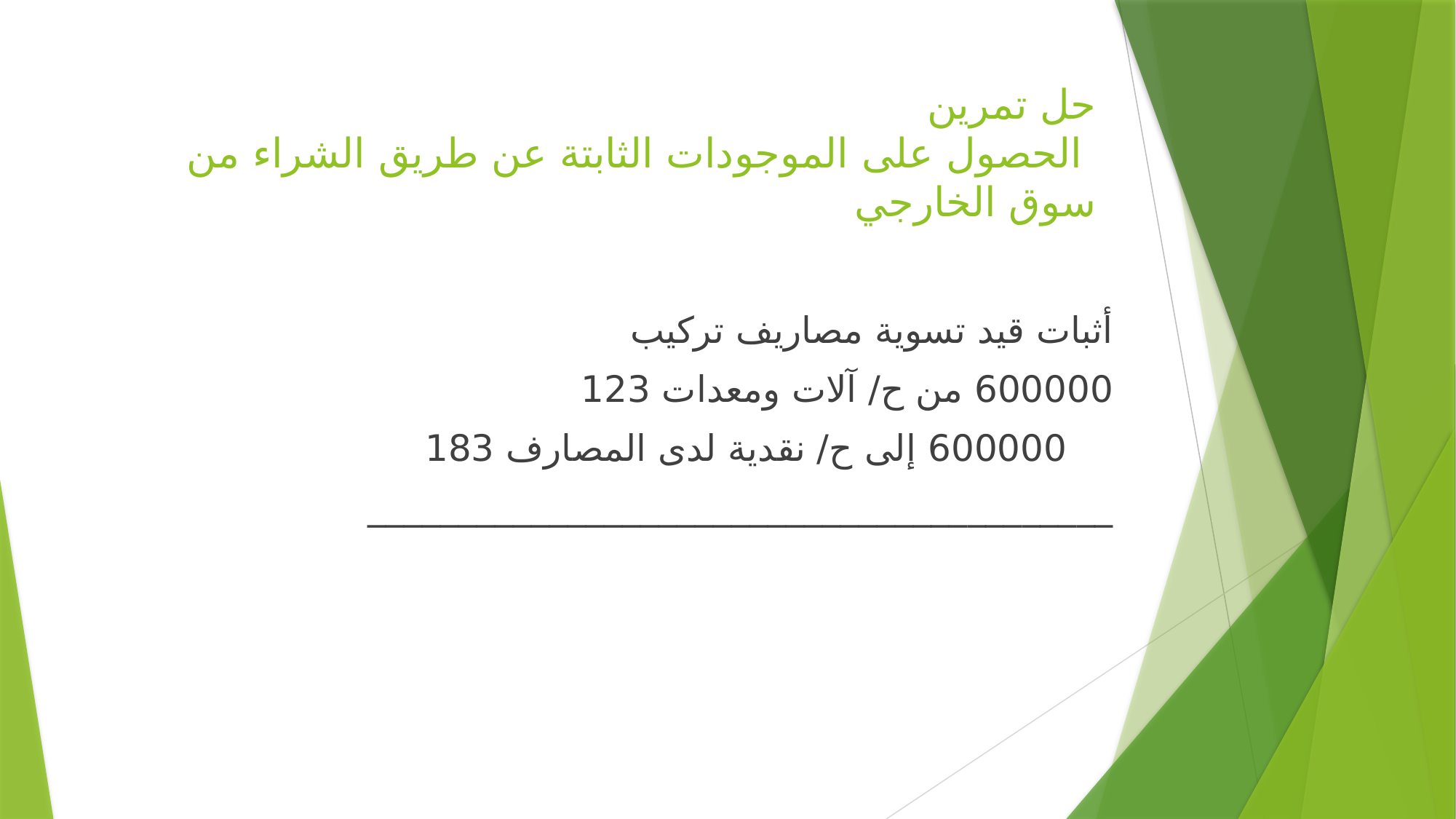

# حل تمرين الحصول على الموجودات الثابتة عن طريق الشراء من سوق الخارجي
أثبات قيد تسوية مصاريف تركيب
600000 من ح/ آلات ومعدات 123
    600000 إلى ح/ نقدية لدى المصارف 183
_________________________________________